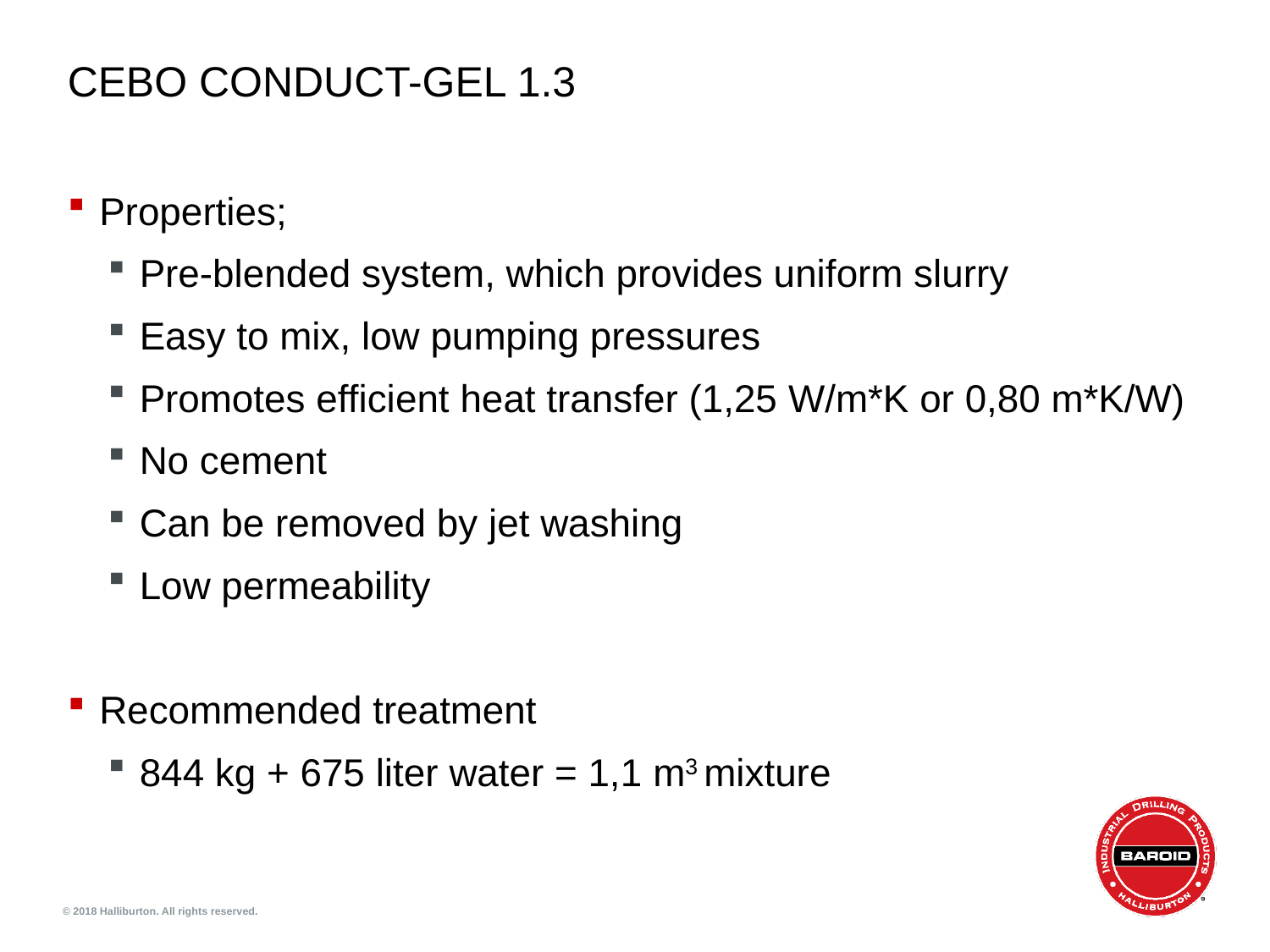

# CEBO CONDUCT-GEL 1.3
Properties;
Pre-blended system, which provides uniform slurry
Easy to mix, low pumping pressures
Promotes efficient heat transfer (1,25 W/m*K or 0,80 m*K/W)
No cement
Can be removed by jet washing
Low permeability

Recommended treatment
844 kg + 675 liter water = 1,1 m3 mixture